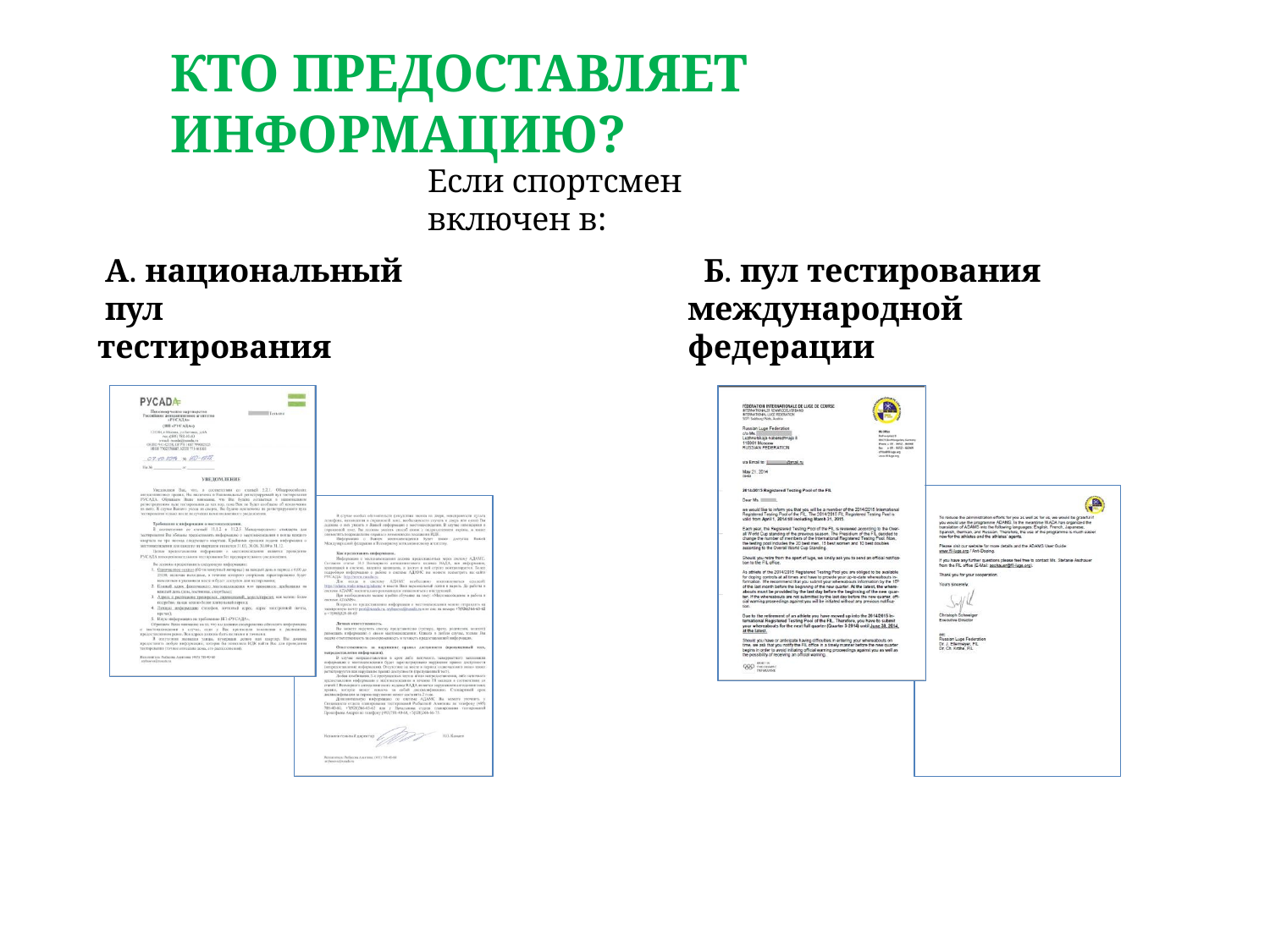

# КТО ПРЕДОСТАВЛЯЕТ ИНФОРМАЦИЮ?
Если спортсмен включен в:
А. национальный пул
тестирования
Б. пул тестирования
международной федерации

2